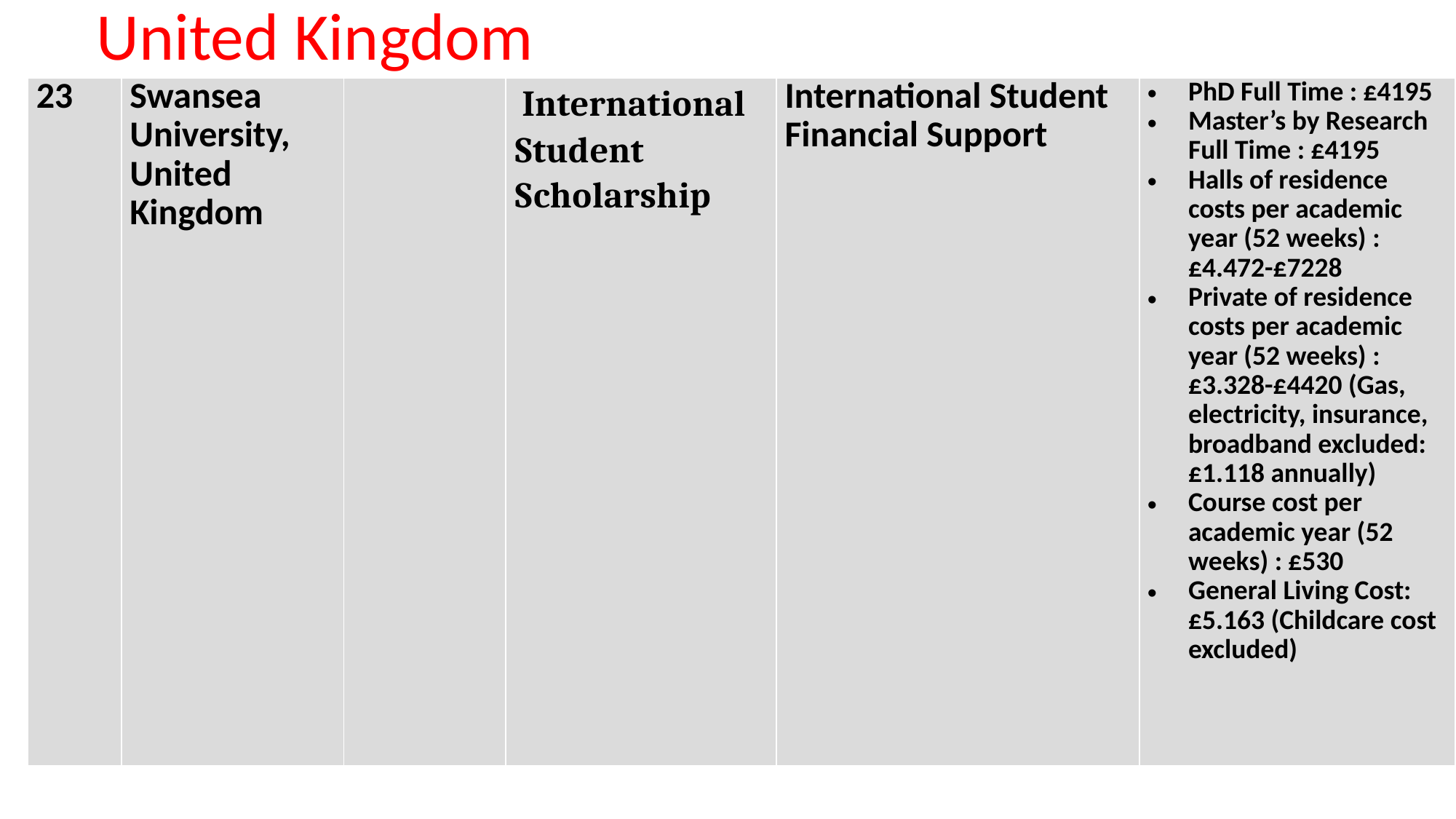

# United Kingdom
| 23 | Swansea University, United Kingdom |  | International Student Scholarship | International Student Financial Support | PhD Full Time : £4195 Master’s by Research Full Time : £4195 Halls of residence costs per academic year (52 weeks) : £4.472-£7228 Private of residence costs per academic year (52 weeks) : £3.328-£4420 (Gas, electricity, insurance, broadband excluded: £1.118 annually) Course cost per academic year (52 weeks) : £530 General Living Cost: £5.163 (Childcare cost excluded) |
| --- | --- | --- | --- | --- | --- |